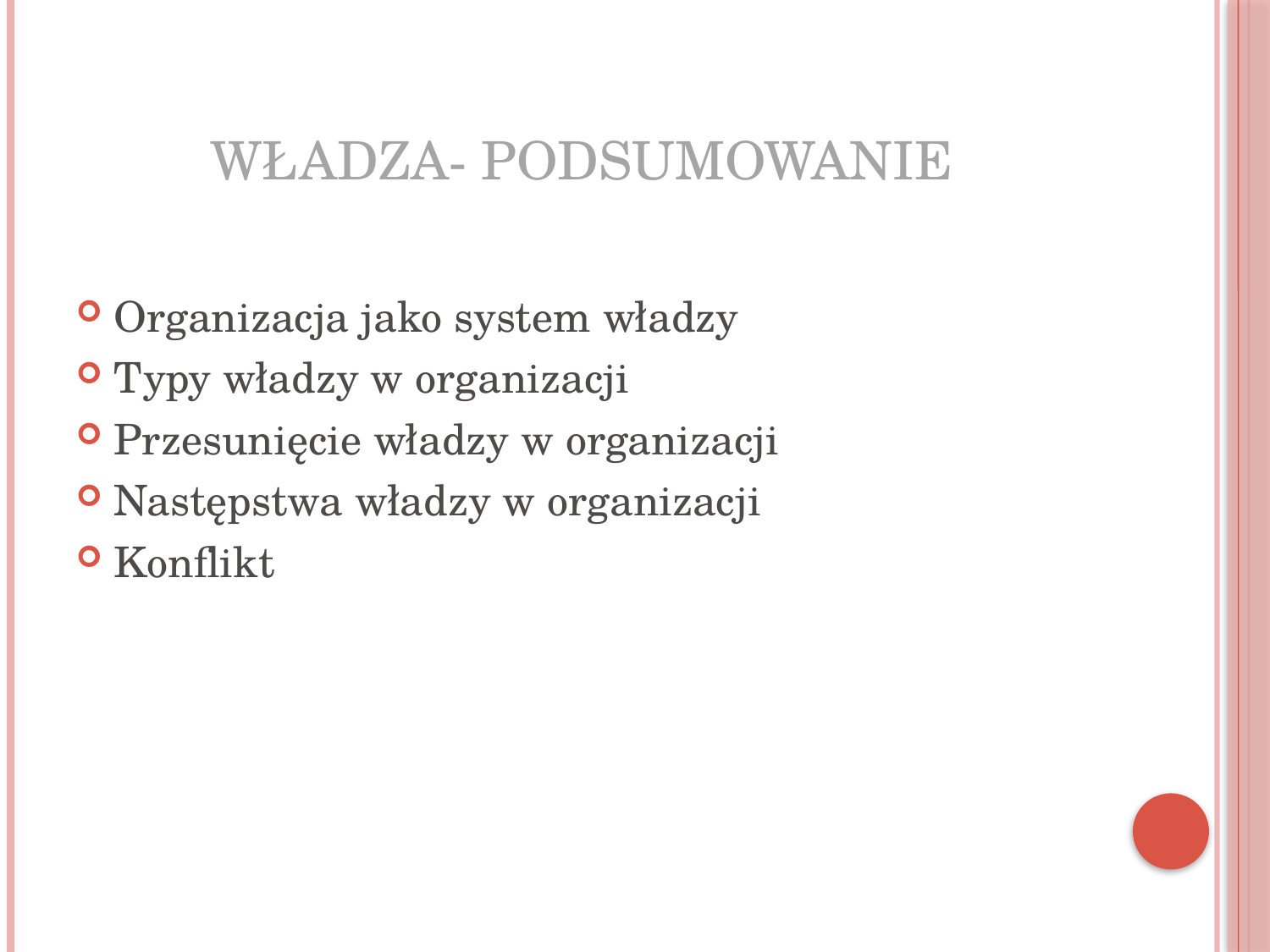

# Władza- podsumowanie

Organizacja jako system władzy
Typy władzy w organizacji
Przesunięcie władzy w organizacji
Następstwa władzy w organizacji
Konflikt